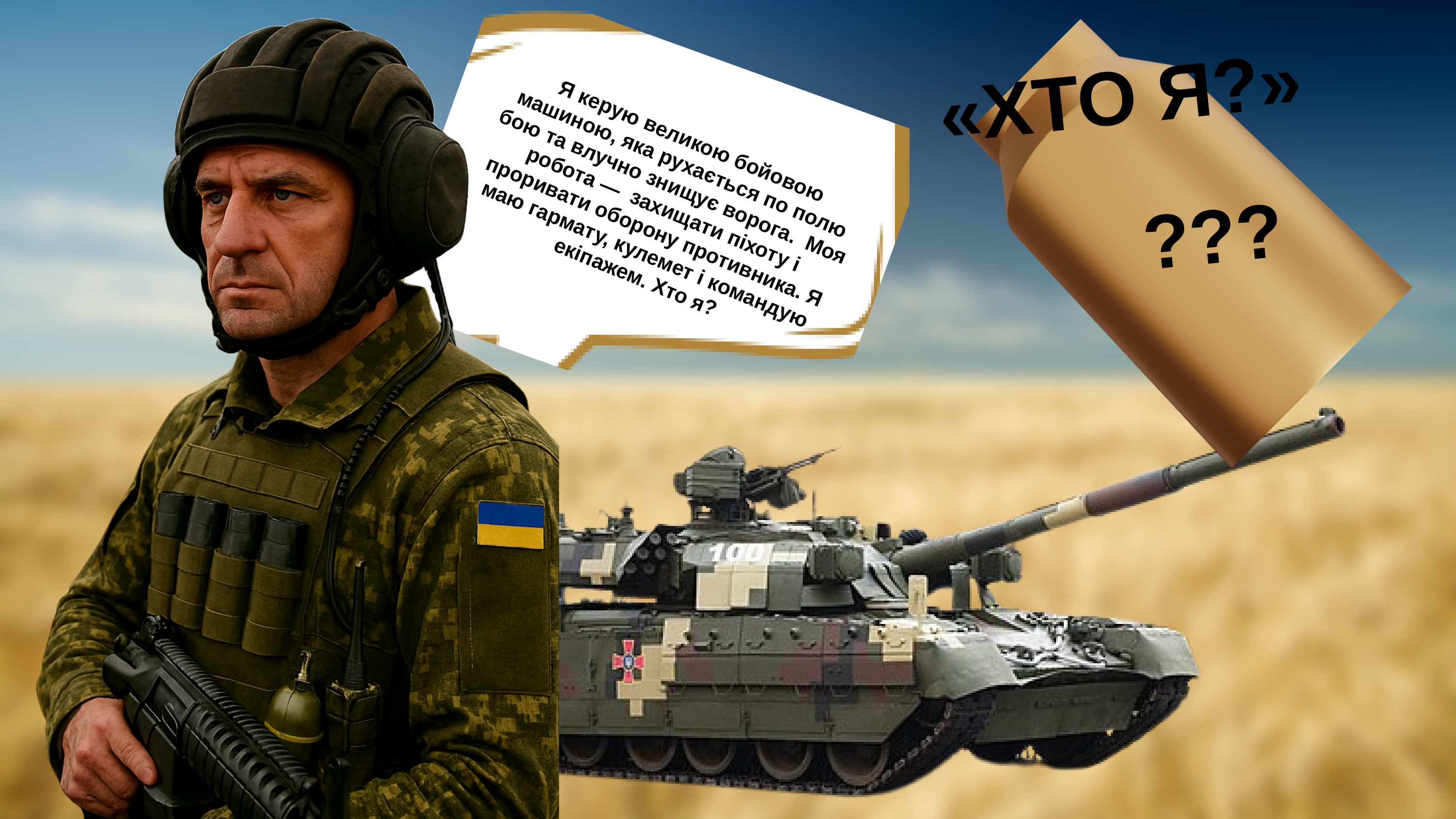

Танкіст

???

Я керую великою бойовою машиною, яка рухається по полю бою та влучно знищує ворога.  Моя робота —  захищати піхоту і проривати оборону противника. Я маю гармату, кулемет і командую екіпажем. Хто я?
«ХТО Я?»